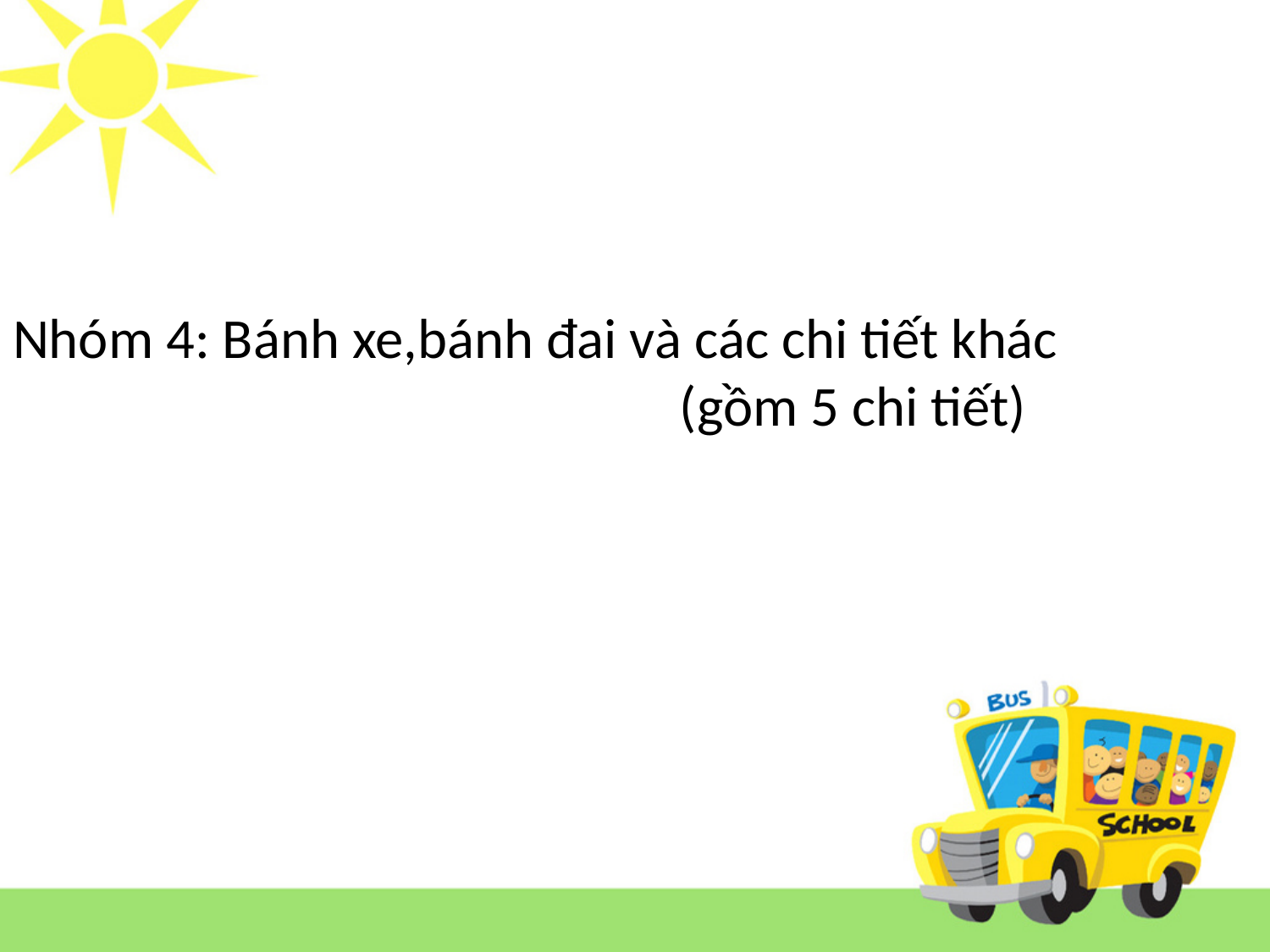

Nhóm 4: Bánh xe,bánh đai và các chi tiết khác                                                   (gồm 5 chi tiết)